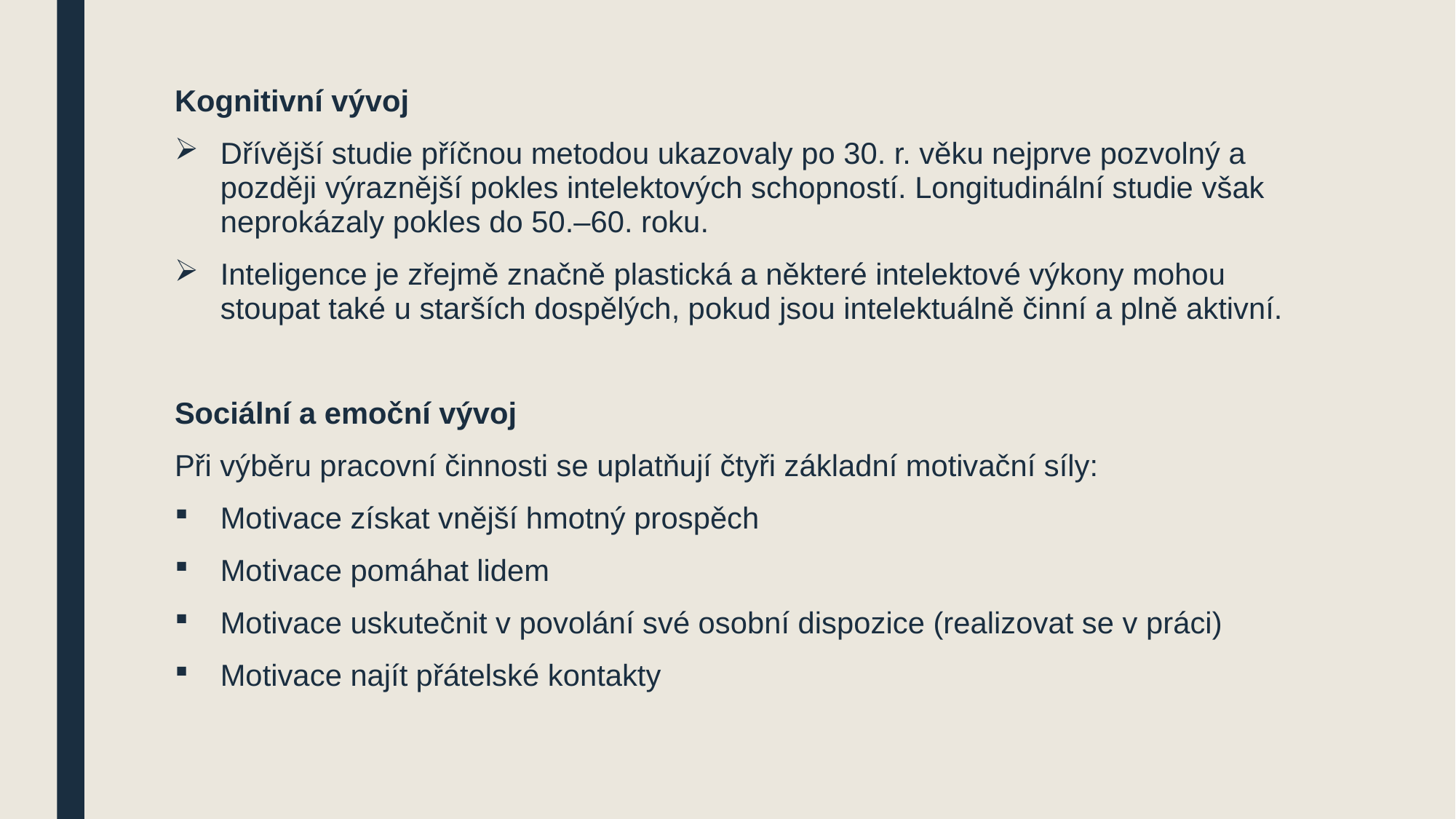

#
Kognitivní vývoj
Dřívější studie příčnou metodou ukazovaly po 30. r. věku nejprve pozvolný a později výraznější pokles intelektových schopností. Longitudinální studie však neprokázaly pokles do 50.–60. roku.
Inteligence je zřejmě značně plastická a některé intelektové výkony mohou stoupat také u starších dospělých, pokud jsou intelektuálně činní a plně aktivní.

Sociální a emoční vývoj
Při výběru pracovní činnosti se uplatňují čtyři základní motivační síly:
Motivace získat vnější hmotný prospěch
Motivace pomáhat lidem
Motivace uskutečnit v povolání své osobní dispozice (realizovat se v práci)
Motivace najít přátelské kontakty